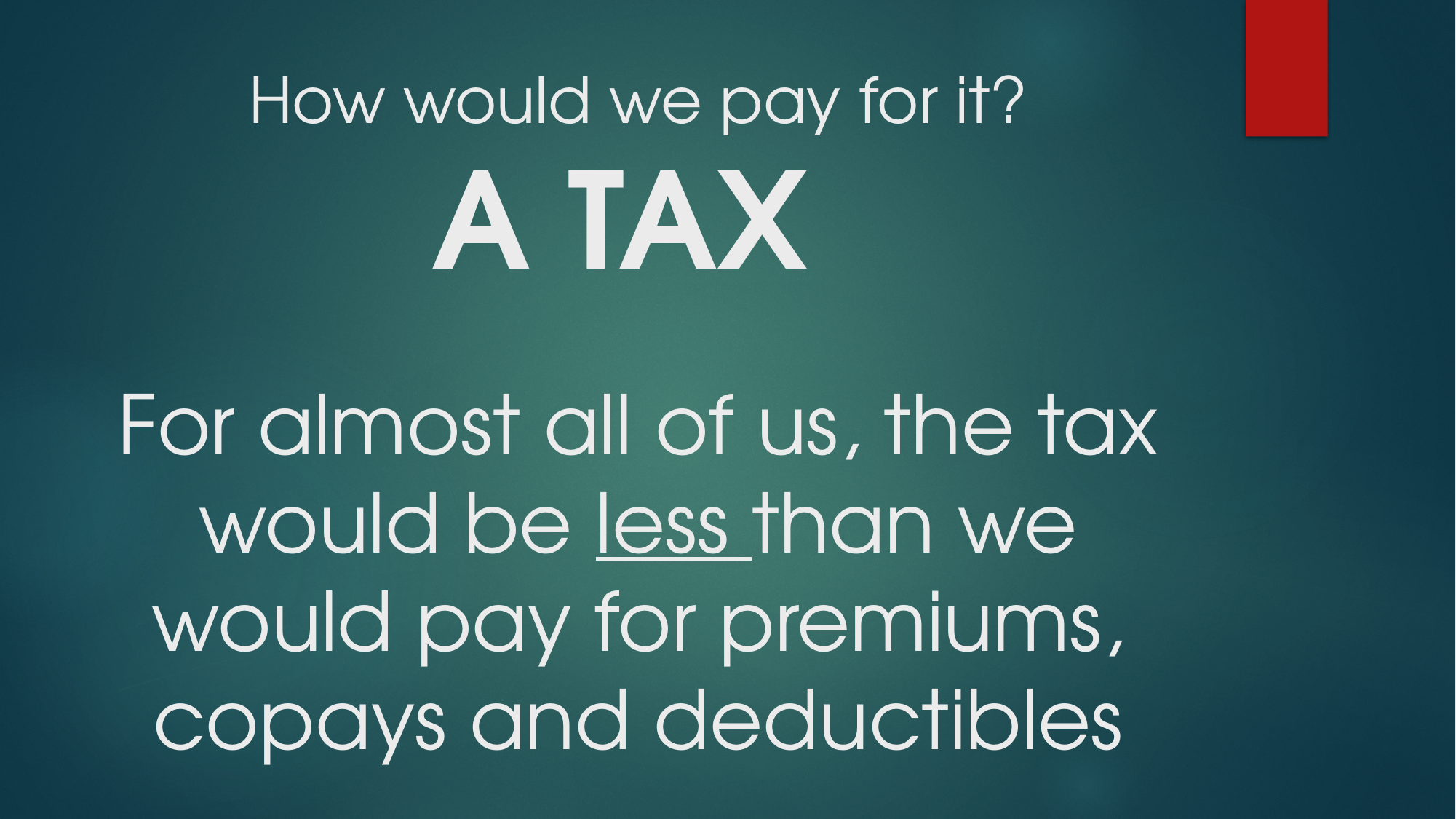

# How would we pay for it? A TAX For almost all of us, the tax would be less than we would pay for premiums, copays and deductibles